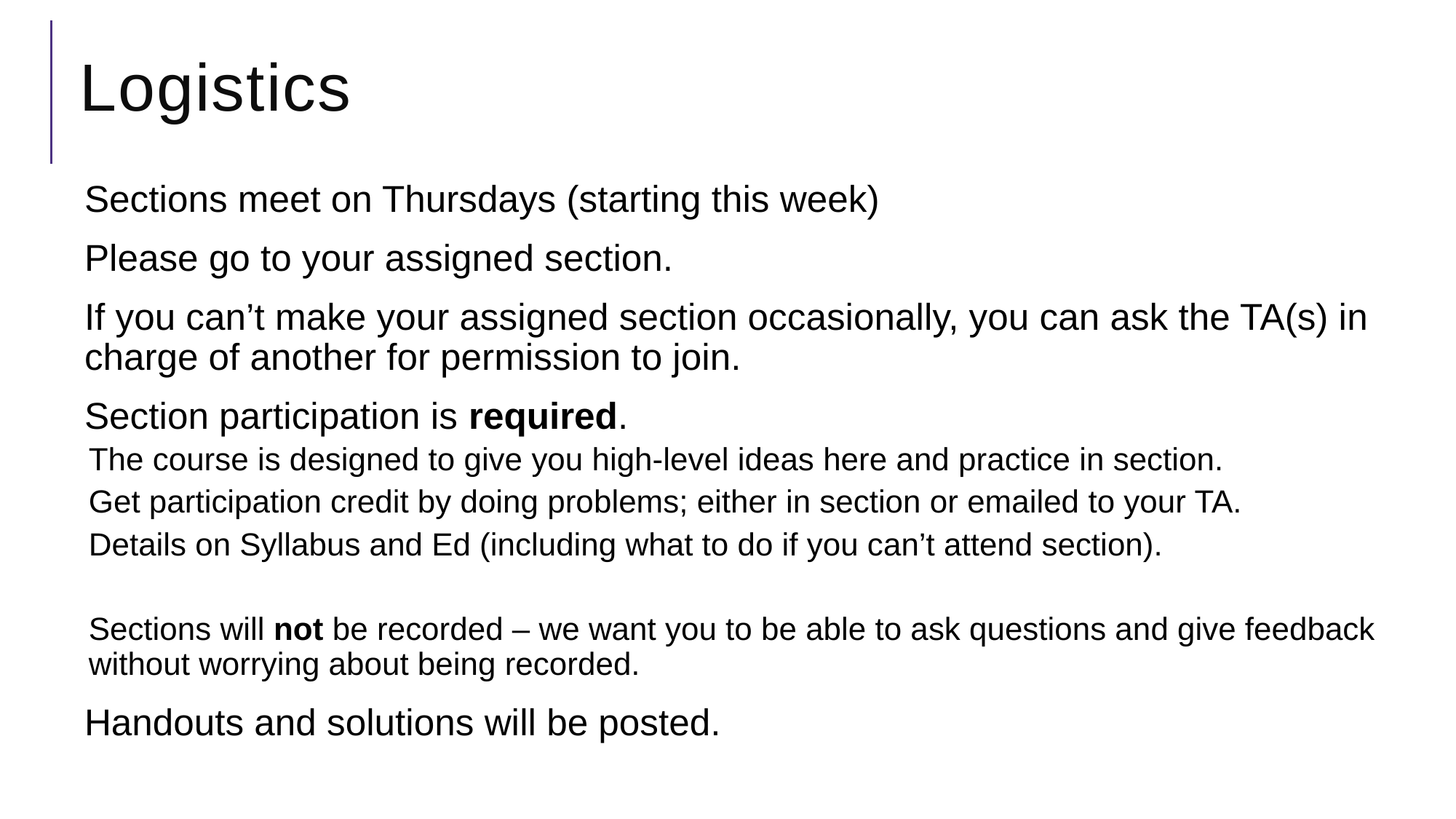

# Logistics
Sections meet on Thursdays (starting this week)
Please go to your assigned section.
If you can’t make your assigned section occasionally, you can ask the TA(s) in charge of another for permission to join.
Section participation is required.
The course is designed to give you high-level ideas here and practice in section.
Get participation credit by doing problems; either in section or emailed to your TA.
Details on Syllabus and Ed (including what to do if you can’t attend section).

Sections will not be recorded – we want you to be able to ask questions and give feedback without worrying about being recorded.
Handouts and solutions will be posted.